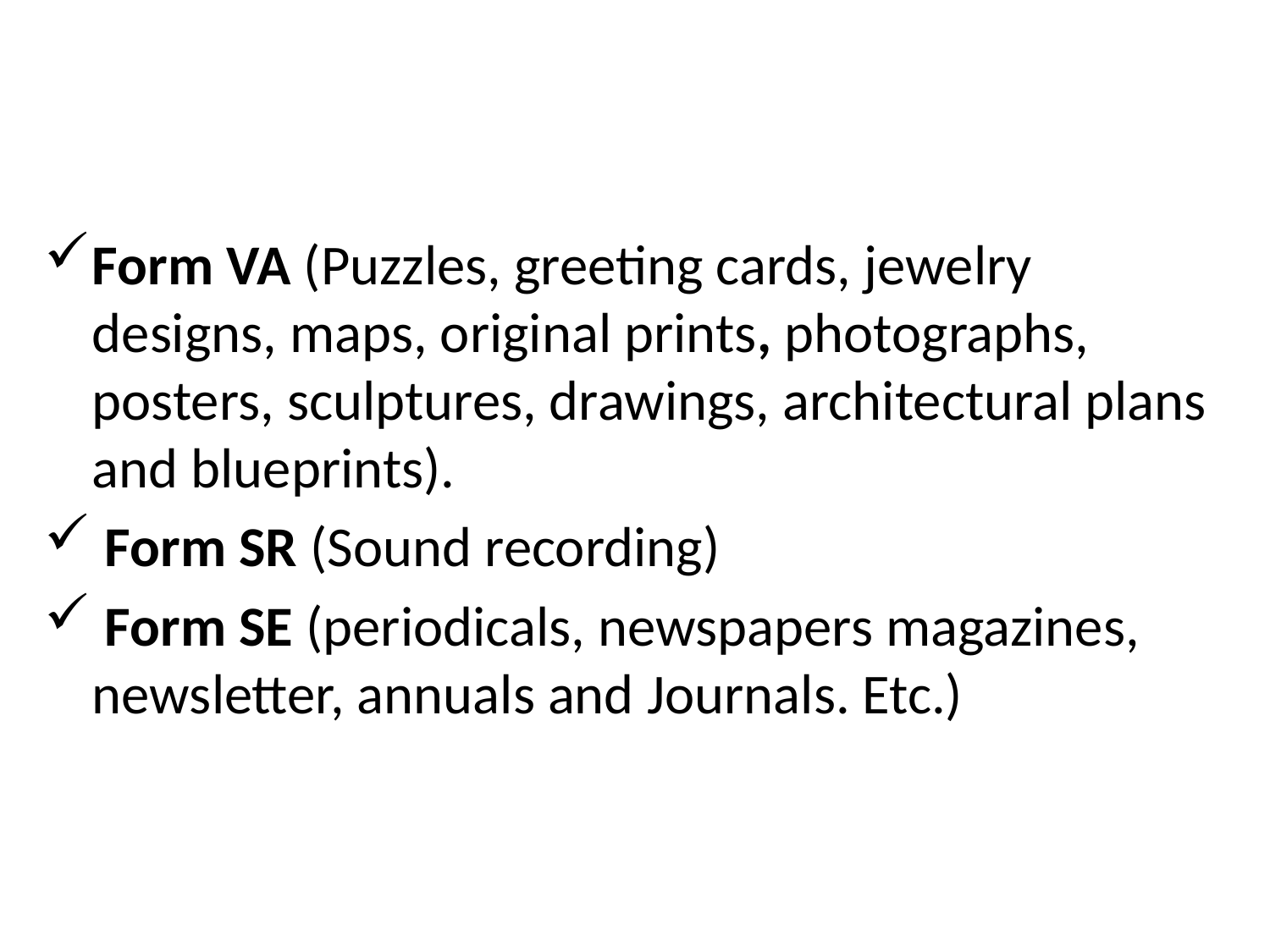

Form VA (Puzzles, greeting cards, jewelry designs, maps, original prints, photographs, posters, sculptures, drawings, architectural plans and blueprints).
 Form SR (Sound recording)
 Form SE (periodicals, newspapers magazines, newsletter, annuals and Journals. Etc.)